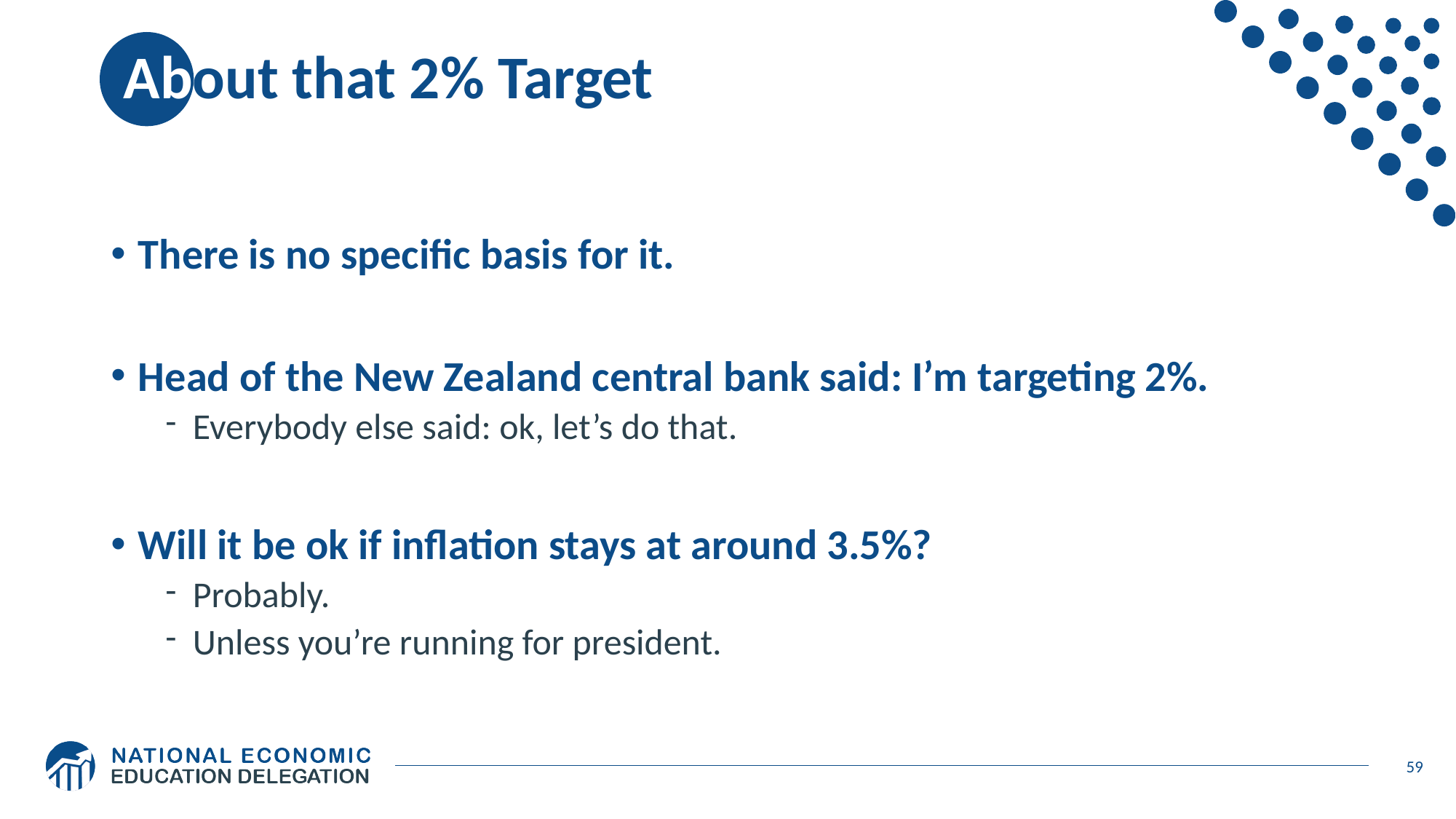

# About that 2% Target
There is no specific basis for it.

Head of the New Zealand central bank said: I’m targeting 2%.
Everybody else said: ok, let’s do that.

Will it be ok if inflation stays at around 3.5%?
Probably.
Unless you’re running for president.
59